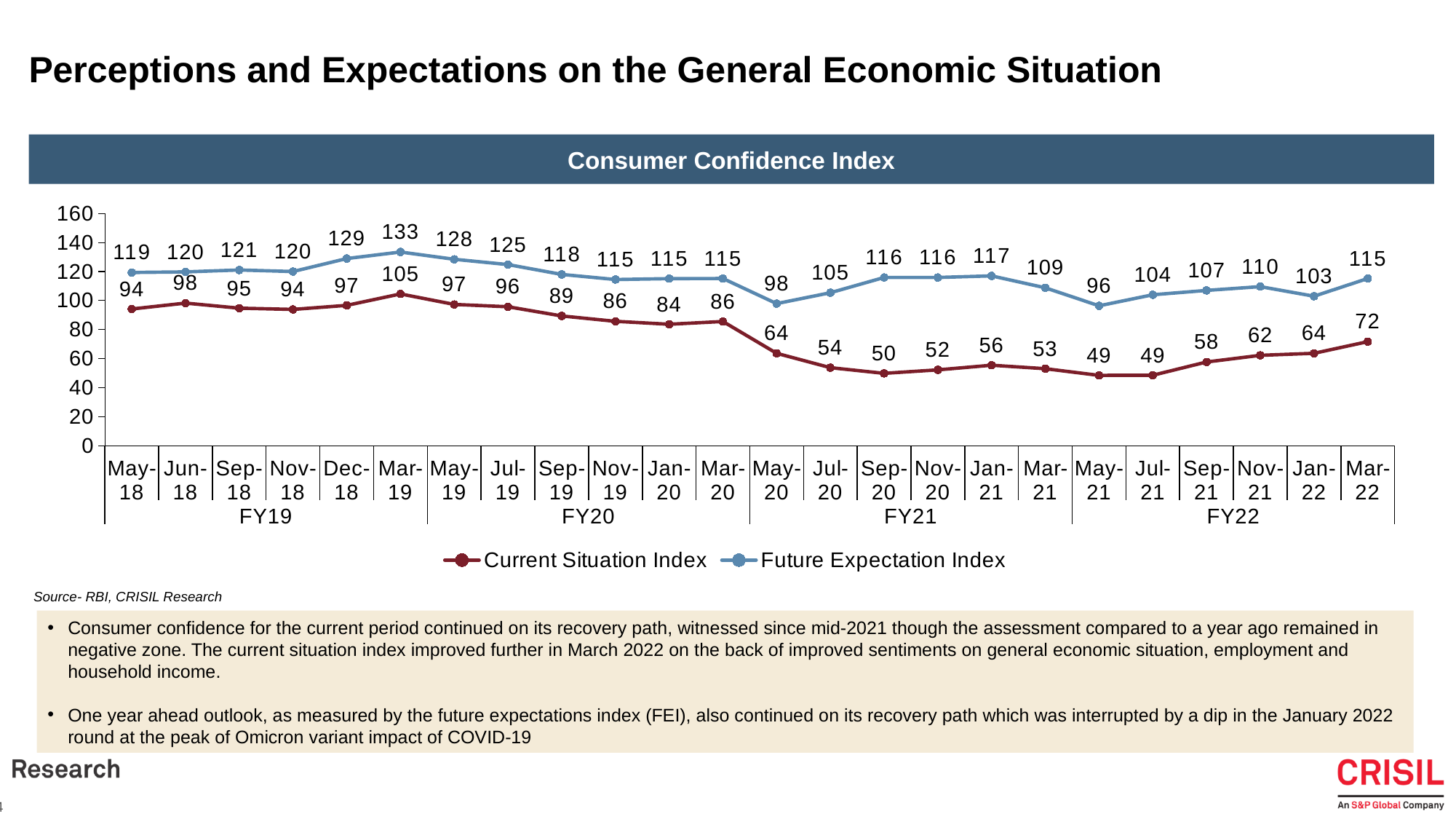

Consumer Confidence Index
# Perceptions and Expectations on the General Economic Situation

### Chart

| Category | Current Situation Index | Future Expectation Index |
|---|---|---|
| May-18 | 94.22 | 119.34 |
| Jun-18 | 98.25 | 119.76 |
| Sep-18 | 94.76 | 121.06 |
| Nov-18 | 93.9 | 120.0 |
| Dec-18 | 96.7 | 128.94 |
| Mar-19 | 104.56 | 133.44 |
| May-19 | 97.34 | 128.42 |
| Jul-19 | 95.74 | 124.78 |
| Sep-19 | 89.4 | 118.0 |
| Nov-19 | 85.7 | 114.5 |
| Jan-20 | 83.7 | 115.1 |
| Mar-20 | 85.6 | 115.2 |
| May-20 | 63.7 | 97.9 |
| Jul-20 | 53.8 | 105.4 |
| Sep-20 | 49.9 | 115.9 |
| Nov-20 | 52.3 | 115.9 |
| Jan-21 | 55.5 | 117.0 |
| Mar-21 | 53.1 | 108.8 |
| May-21 | 48.5 | 96.4 |
| Jul-21 | 48.6 | 104.0 |
| Sep-21 | 57.7 | 107.0 |
| Nov-21 | 62.3 | 109.6 |
| Jan-22 | 63.7 | 103.0 |
| Mar-22 | 71.7 | 115.2 |
Source- RBI, CRISIL Research
Consumer confidence for the current period continued on its recovery path, witnessed since mid-2021 though the assessment compared to a year ago remained in negative zone. The current situation index improved further in March 2022 on the back of improved sentiments on general economic situation, employment and household income.

One year ahead outlook, as measured by the future expectations index (FEI), also continued on its recovery path which was interrupted by a dip in the January 2022 round at the peak of Omicron variant impact of COVID-19